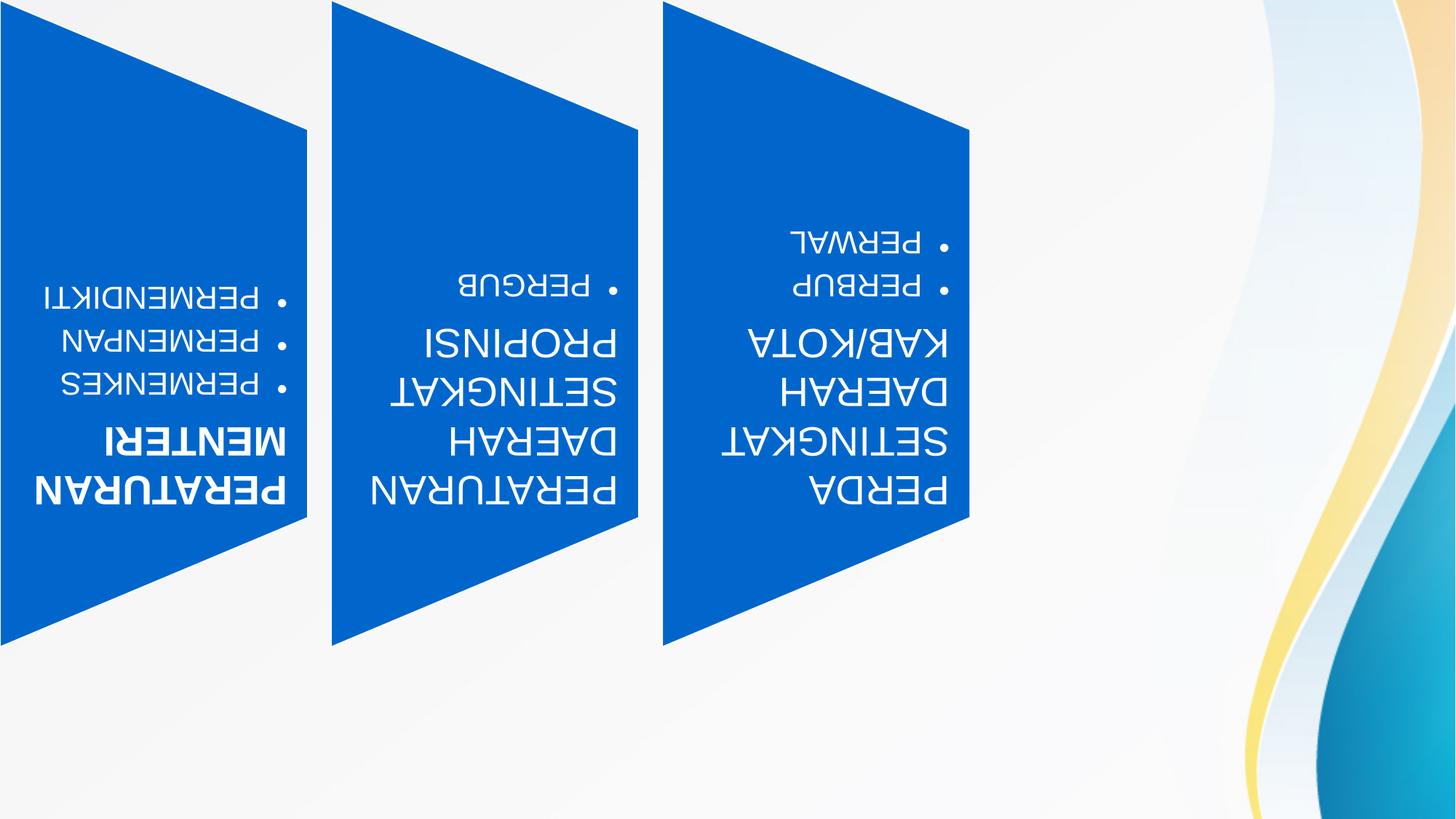

PERATURAN MENTERI
PERMENKES
PERMENPAN
PERMENDIKTI
PERATURAN DAERAH SETINGKAT PROPINSI
PERGUB

PERDA SETINGKAT DAERAH KAB/KOTA
PERBUP
PERWAL